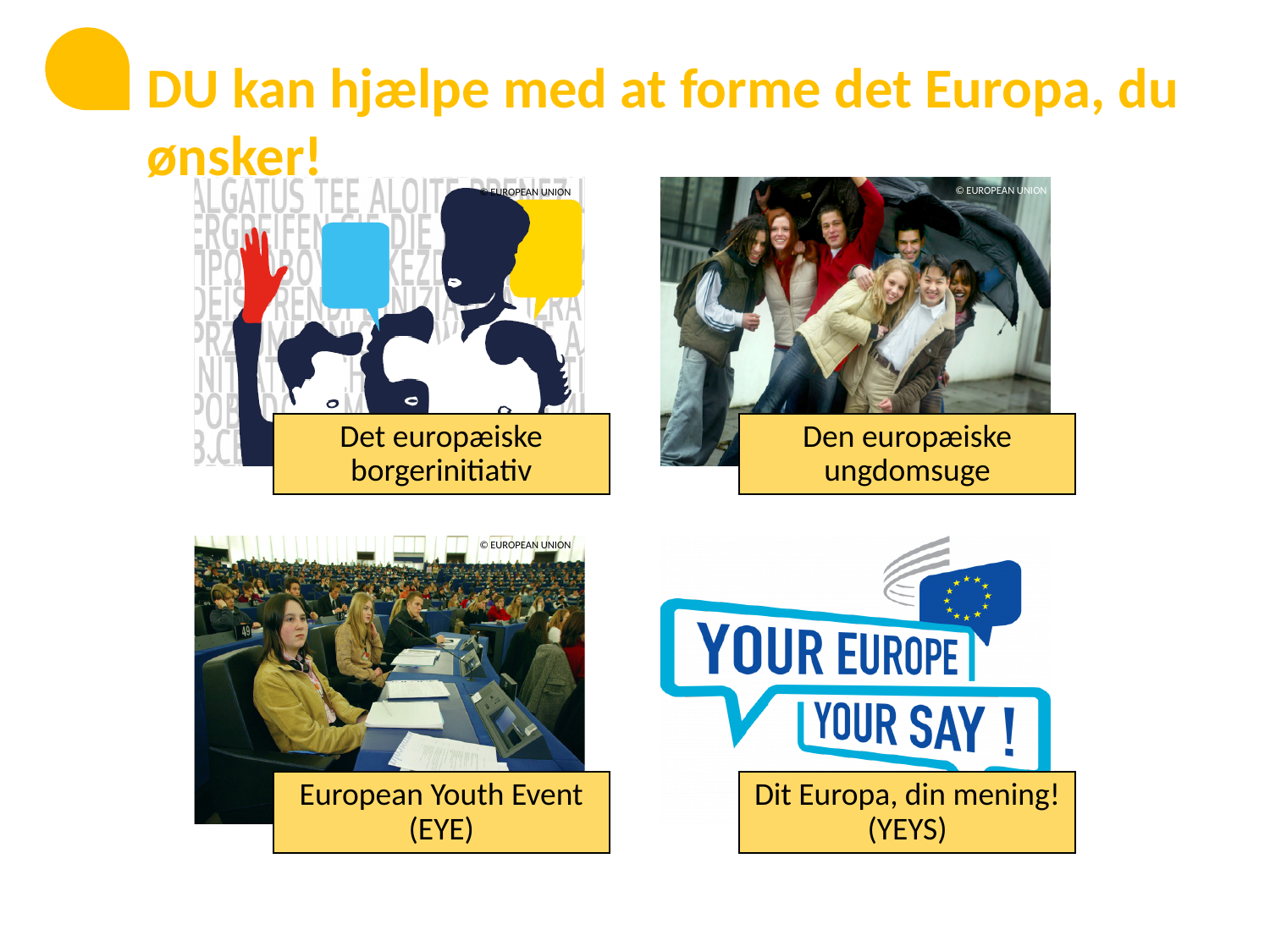

DU kan hjælpe med at forme det Europa, du ønsker!
© EUROPEAN UNION

Det europæiske borgerinitiativ
Den europæiske ungdomsuge

European Youth Event (EYE)
Dit Europa, din mening! (YEYS)
© EUROPEAN UNION
© EUROPEAN UNION
© EUROPEAN UNION